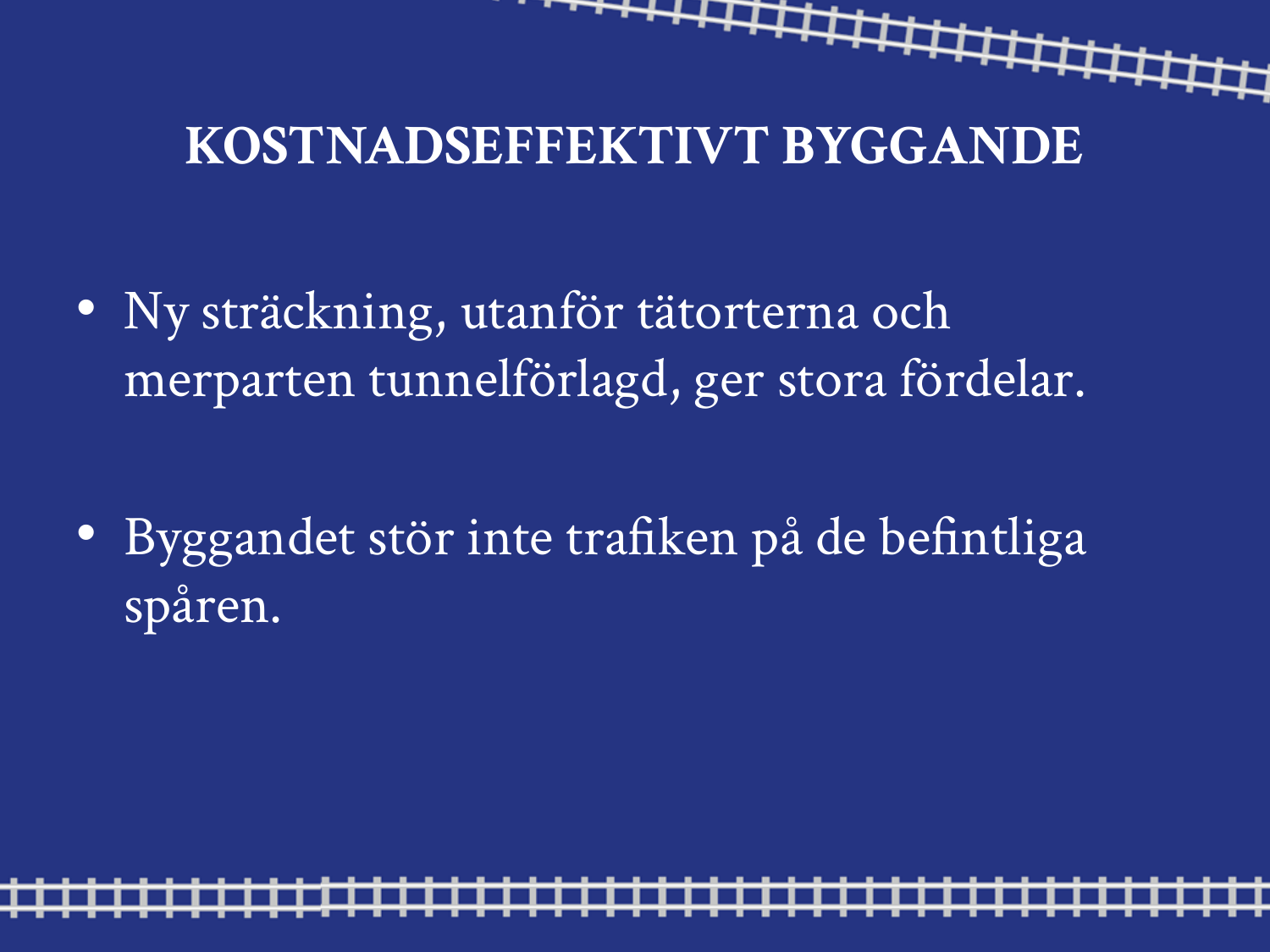

# KOSTNADSEFFEKTIVT BYGGANDE
Ny sträckning, utanför tätorterna och merparten tunnelförlagd, ger stora fördelar.

Byggandet stör inte trafiken på de befintliga spåren.